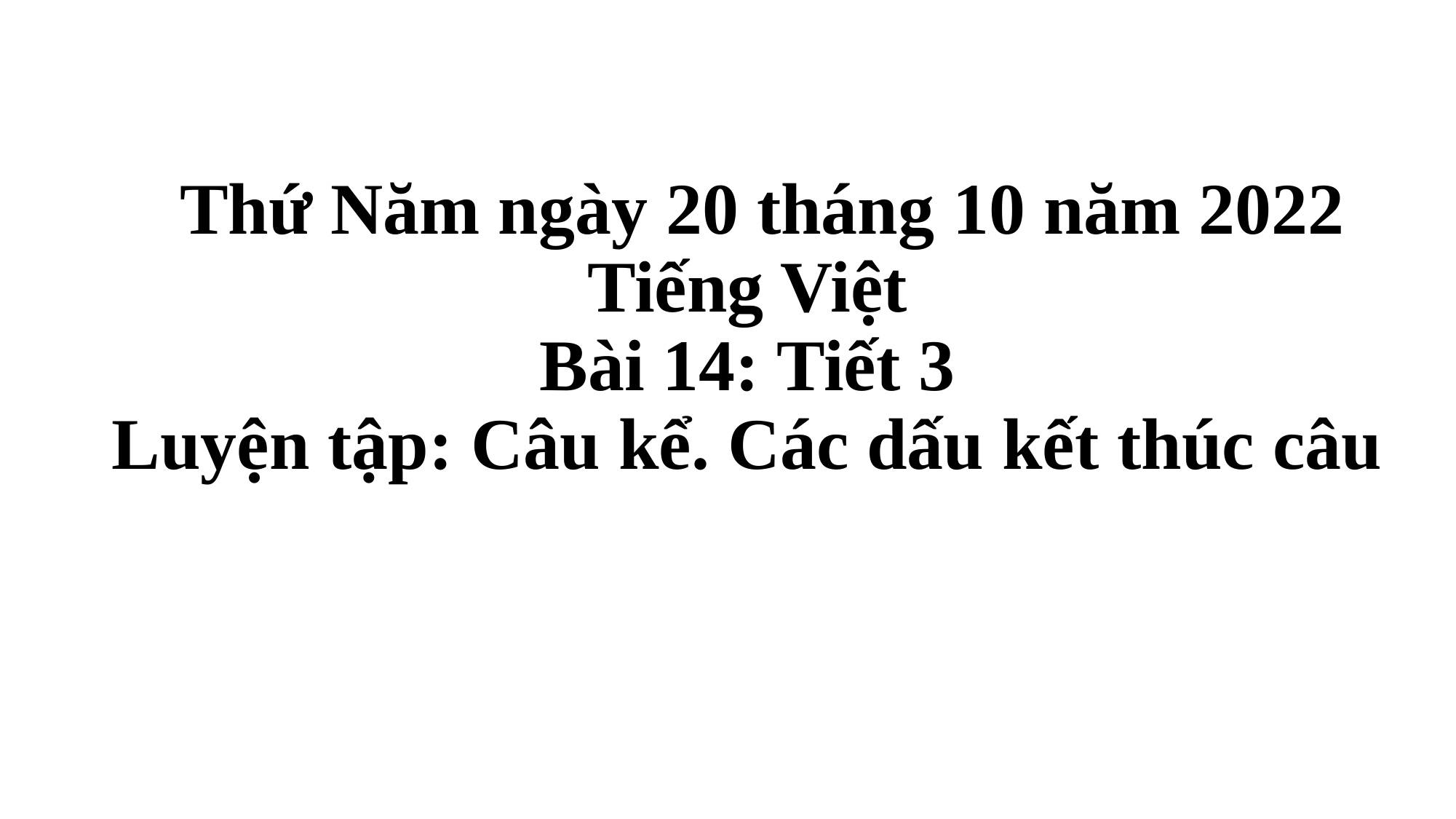

# Thứ Năm ngày 20 tháng 10 năm 2022 Tiếng Việt Bài 14: Tiết 3 Luyện tập: Câu kể. Các dấu kết thúc câu